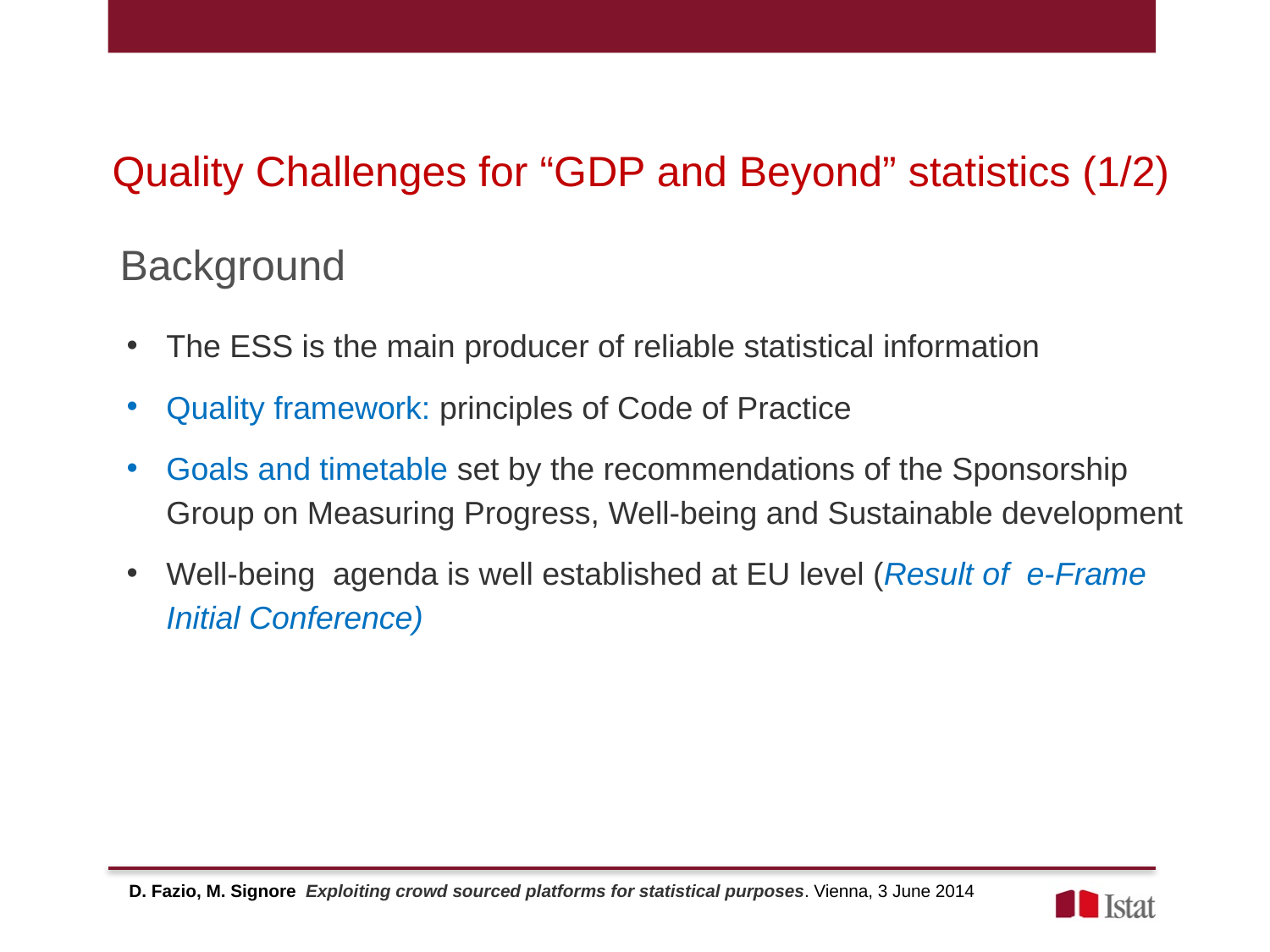

Quality Challenges for “GDP and Beyond” statistics (1/2)
Background
The ESS is the main producer of reliable statistical information
Quality framework: principles of Code of Practice
Goals and timetable set by the recommendations of the Sponsorship Group on Measuring Progress, Well-being and Sustainable development
Well-being  agenda is well established at EU level (Result of  e-Frame Initial Conference)

D. Fazio, M. Signore  Exploiting crowd sourced platforms for statistical purposes. Vienna, 3 June 2014